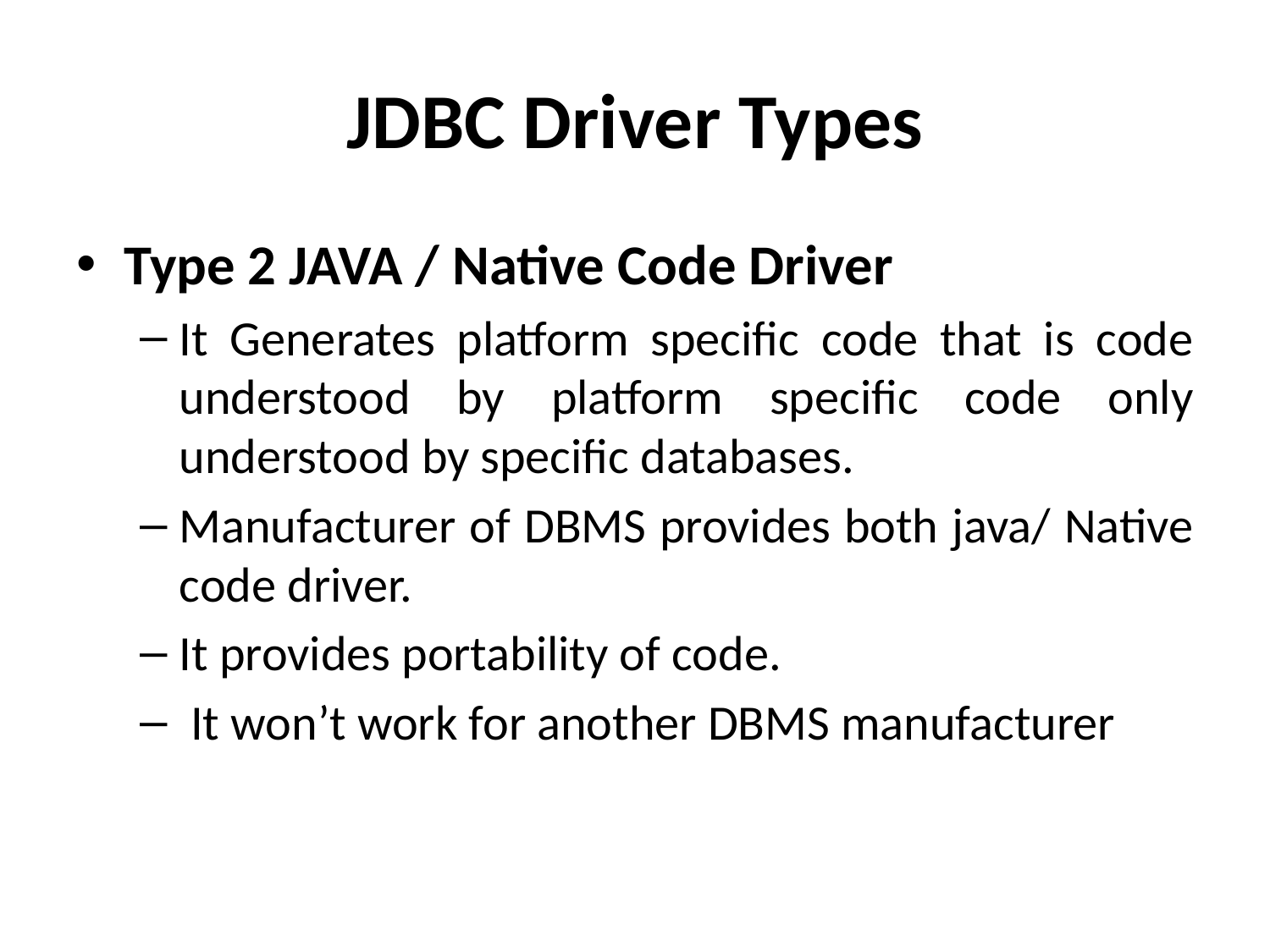

# JDBC Driver Types
Type 2 JAVA / Native Code Driver
It Generates platform specific code that is code understood by platform specific code only understood by specific databases.
Manufacturer of DBMS provides both java/ Native code driver.
It provides portability of code.
 It won’t work for another DBMS manufacturer